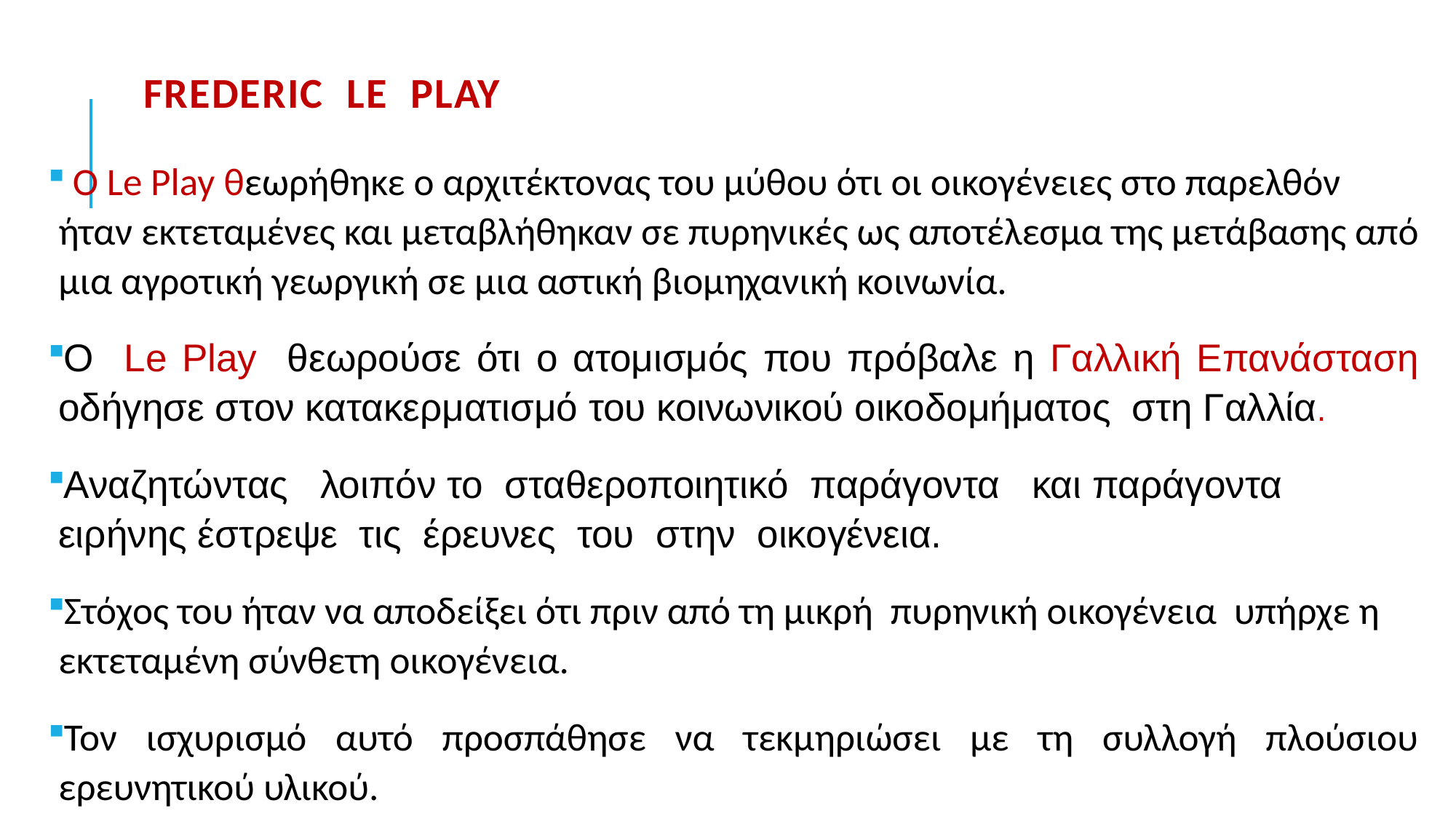

# FREDERIC  LE  PLAY
 Ο Le Play θεωρήθηκε ο αρχιτέκτονας του μύθου ότι οι οικογένειες στο παρελθόν ήταν εκτεταμένες και μεταβλήθηκαν σε πυρηνικές ως αποτέλεσμα της μετάβασης από μια αγροτική γεωργική σε μια αστική βιομηχανική κοινωνία.
Ο  Le Play  θεωρούσε ότι ο ατομισμός που πρόβαλε η Γαλλική Επανάσταση οδήγησε στον κατακερματισμό του κοινωνικού οικοδομήματος  στη Γαλλία.
Αναζητώντας   λοιπόν το  σταθεροποιητικό  παράγοντα   και παράγοντα ειρήνης έστρεψε  τις  έρευνες  του  στην  οικογένεια.
Στόχος του ήταν να αποδείξει ότι πριν από τη μικρή  πυρηνική οικογένεια  υπήρχε η  εκτεταμένη σύνθετη οικογένεια.
Τον ισχυρισμό αυτό προσπάθησε να τεκμηριώσει με τη συλλογή πλούσιου ερευνητικού υλικού.